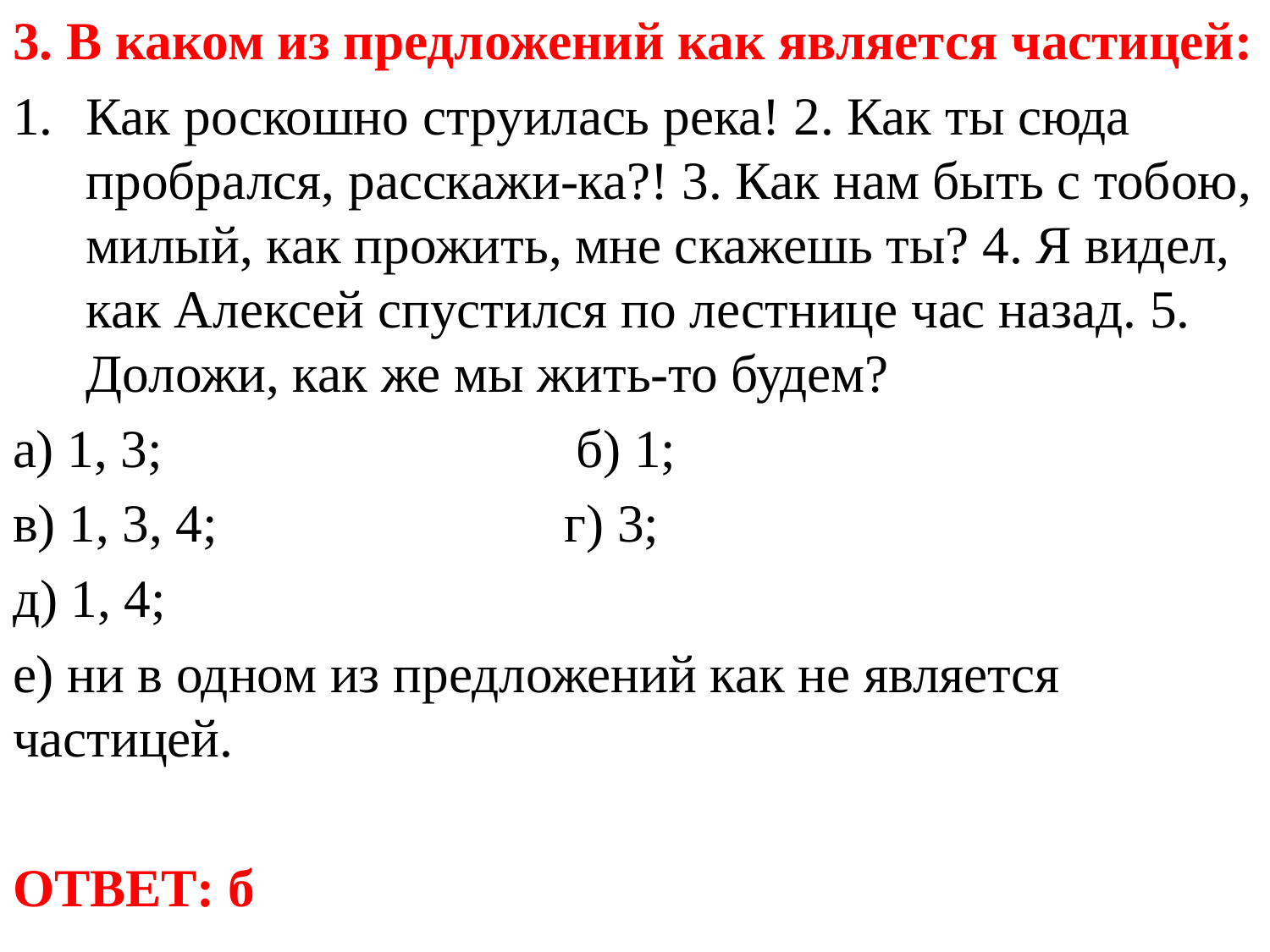

3. В каком из предложений как является частицей:
Как роскошно струилась река! 2. Как ты сюда пробрался, расскажи-ка?! 3. Как нам быть с тобою, милый, как прожить, мне скажешь ты? 4. Я видел, как Алексей спустился по лестнице час назад. 5. Доложи, как же мы жить-то будем?
а) 1, 3;                               б) 1;
в) 1, 3, 4;                          г) 3;
д) 1, 4;
е) ни в одном из предложений как не является частицей.

ОТВЕТ: б